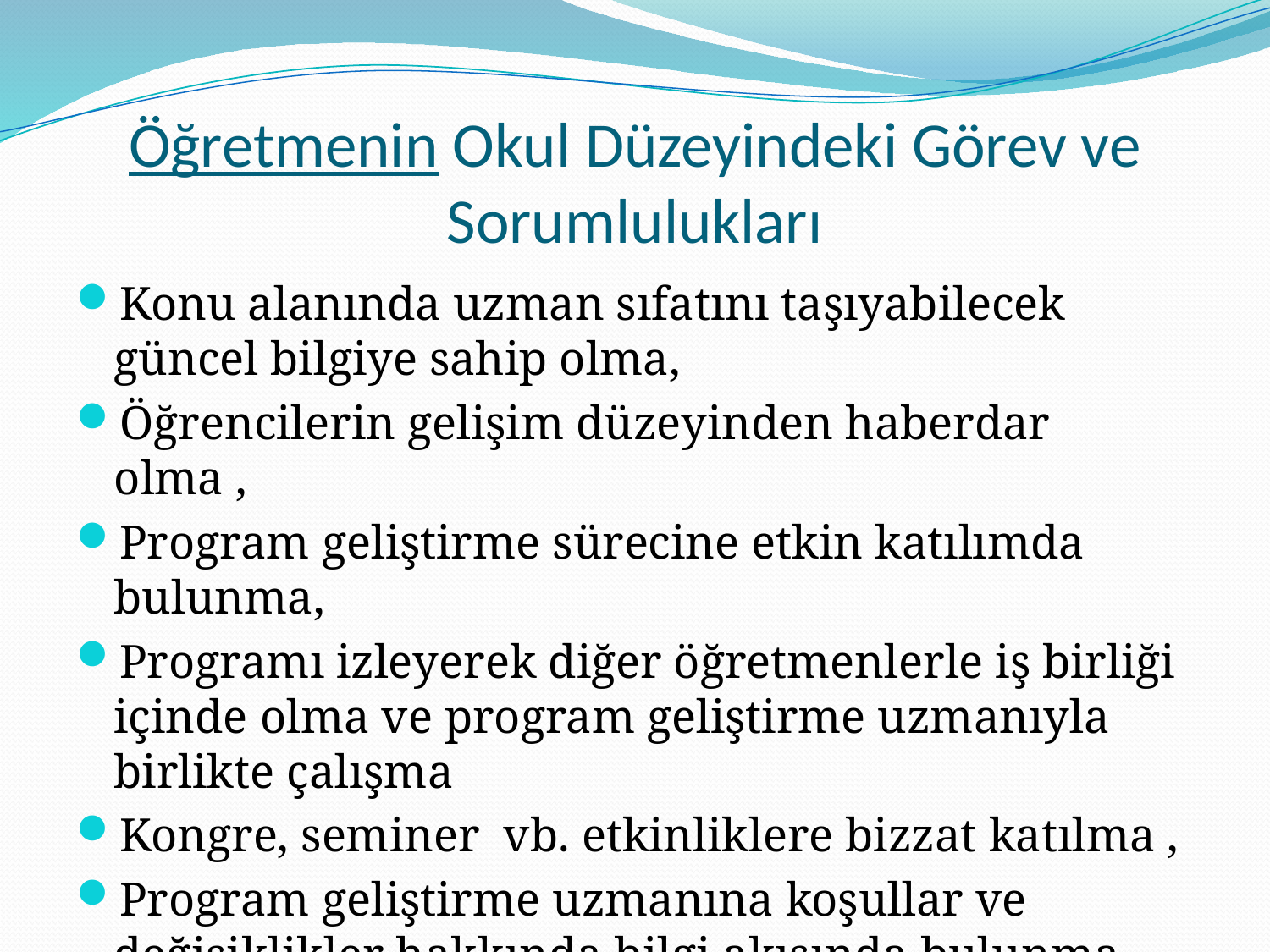

# Öğretmenin Okul Düzeyindeki Görev ve Sorumlulukları
Konu alanında uzman sıfatını taşıyabilecek güncel bilgiye sahip olma,
Öğrencilerin gelişim düzeyinden haberdar olma ,
Program geliştirme sürecine etkin katılımda bulunma,
Programı izleyerek diğer öğretmenlerle iş birliği içinde olma ve program geliştirme uzmanıyla birlikte çalışma
Kongre, seminer  vb. etkinliklere bizzat katılma ,
Program geliştirme uzmanına koşullar ve değişiklikler hakkında bilgi akışında bulunma